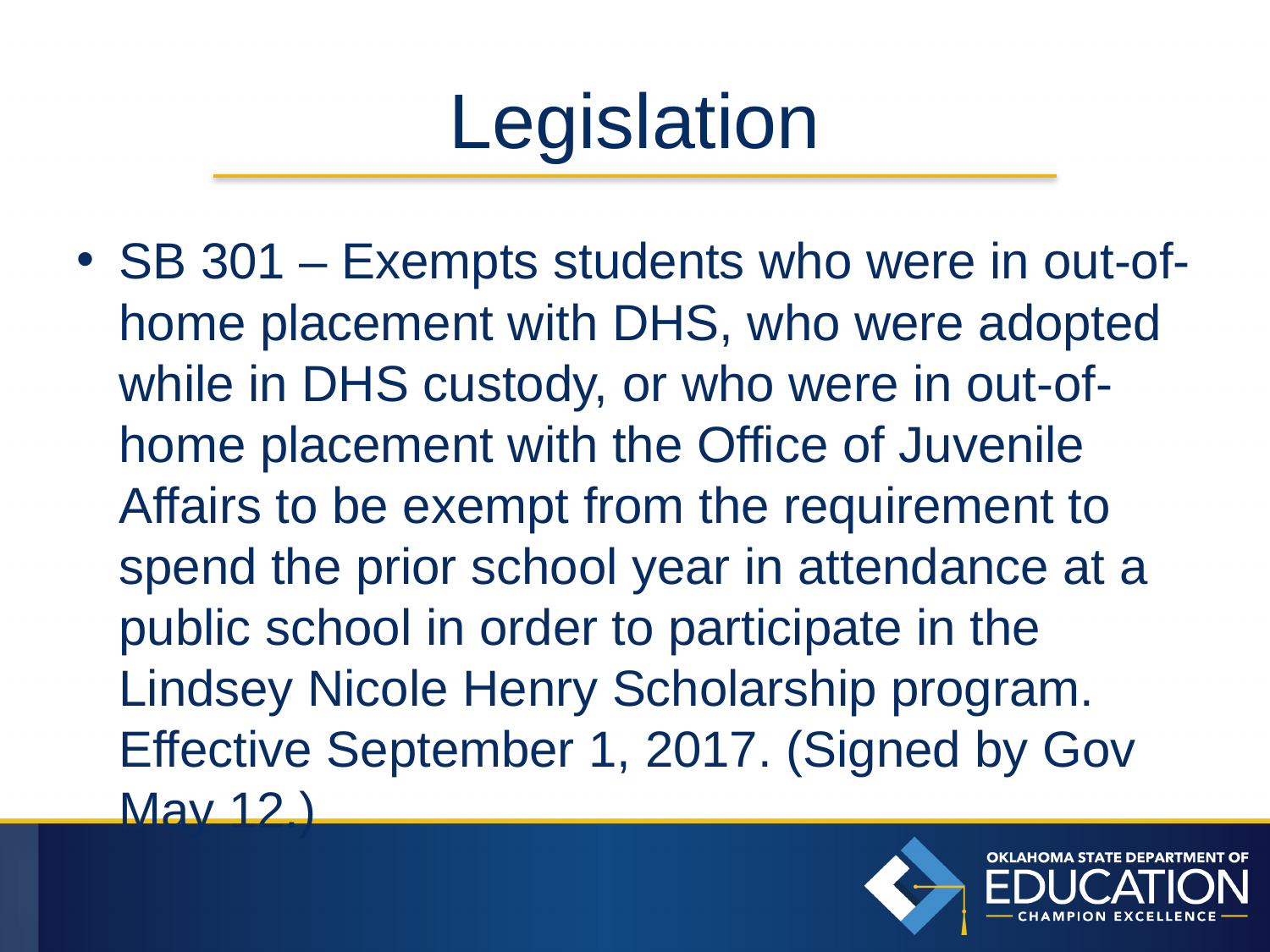

# Legislation
SB 301 – Exempts students who were in out-of-home placement with DHS, who were adopted while in DHS custody, or who were in out-of-home placement with the Office of Juvenile Affairs to be exempt from the requirement to spend the prior school year in attendance at a public school in order to participate in the Lindsey Nicole Henry Scholarship program. Effective September 1, 2017. (Signed by Gov May 12.)